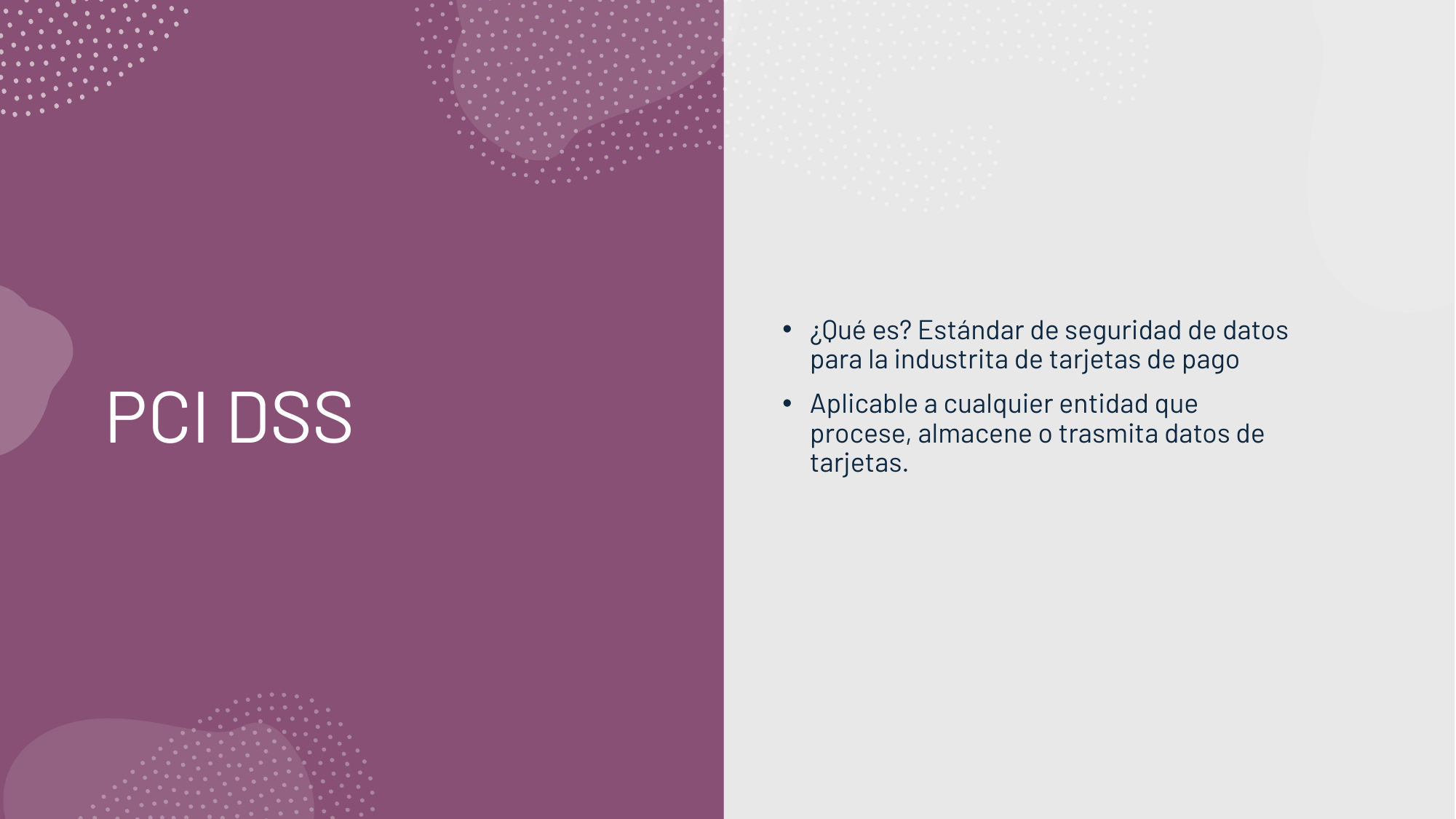

¿Qué es? Estándar de seguridad de datos para la industrita de tarjetas de pago
Aplicable a cualquier entidad que procese, almacene o trasmita datos de tarjetas.

# PCI DSS